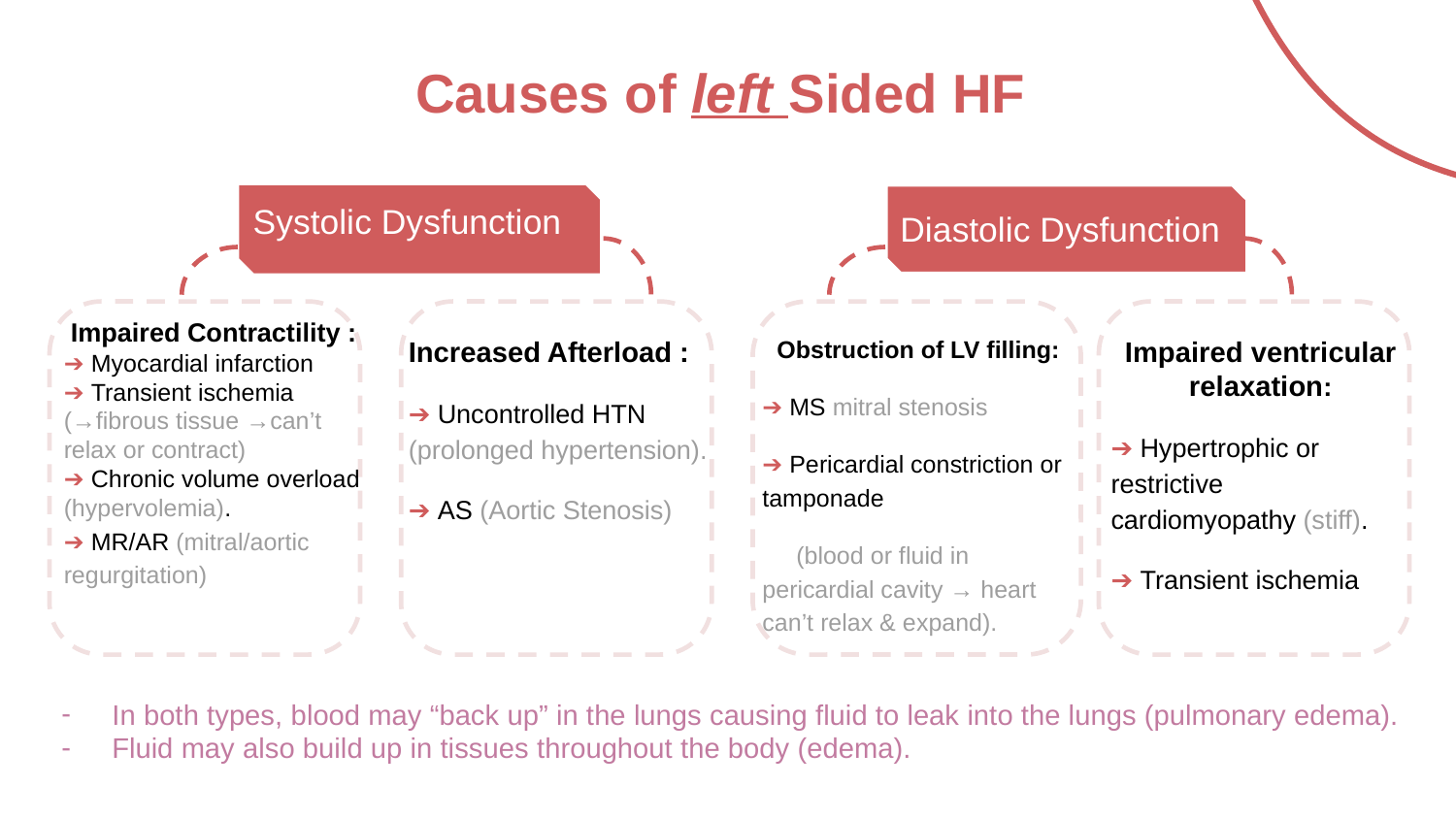

Causes of left Sided HF
Systolic Dysfunction

Diastolic Dysfunction

Impaired Contractility :
➔ Myocardial infarction
➔ Transient ischemia
(→fibrous tissue →can’t relax or contract)
➔ Chronic volume overload (hypervolemia).
➔ MR/AR (mitral/aortic regurgitation)

Increased Afterload :
➔ Uncontrolled HTN (prolonged hypertension).
➔ AS (Aortic Stenosis)

Obstruction of LV filling:
➔ MS mitral stenosis
➔ Pericardial constriction or tamponade
     (blood or fluid in pericardial cavity → heart can’t relax & expand).

Impaired ventricular relaxation:
➔ Hypertrophic or restrictive cardiomyopathy (stiff).
➔ Transient ischemia

In both types, blood may “back up” in the lungs causing fluid to leak into the lungs (pulmonary edema).
Fluid may also build up in tissues throughout the body (edema).